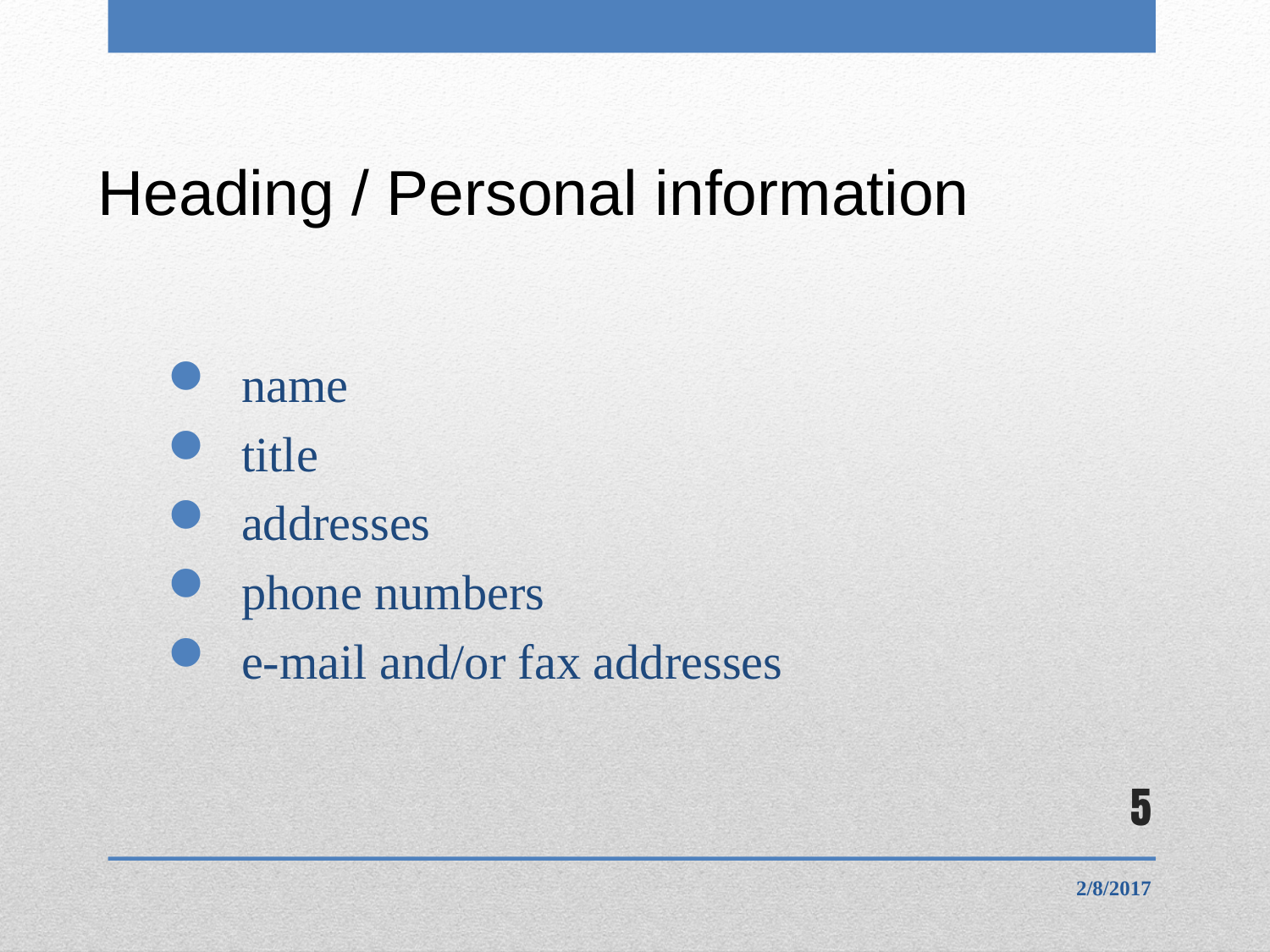

# Heading / Personal information

  name
  title
  addresses
  phone numbers
  e-mail and/or fax addresses

5
2/8/2017